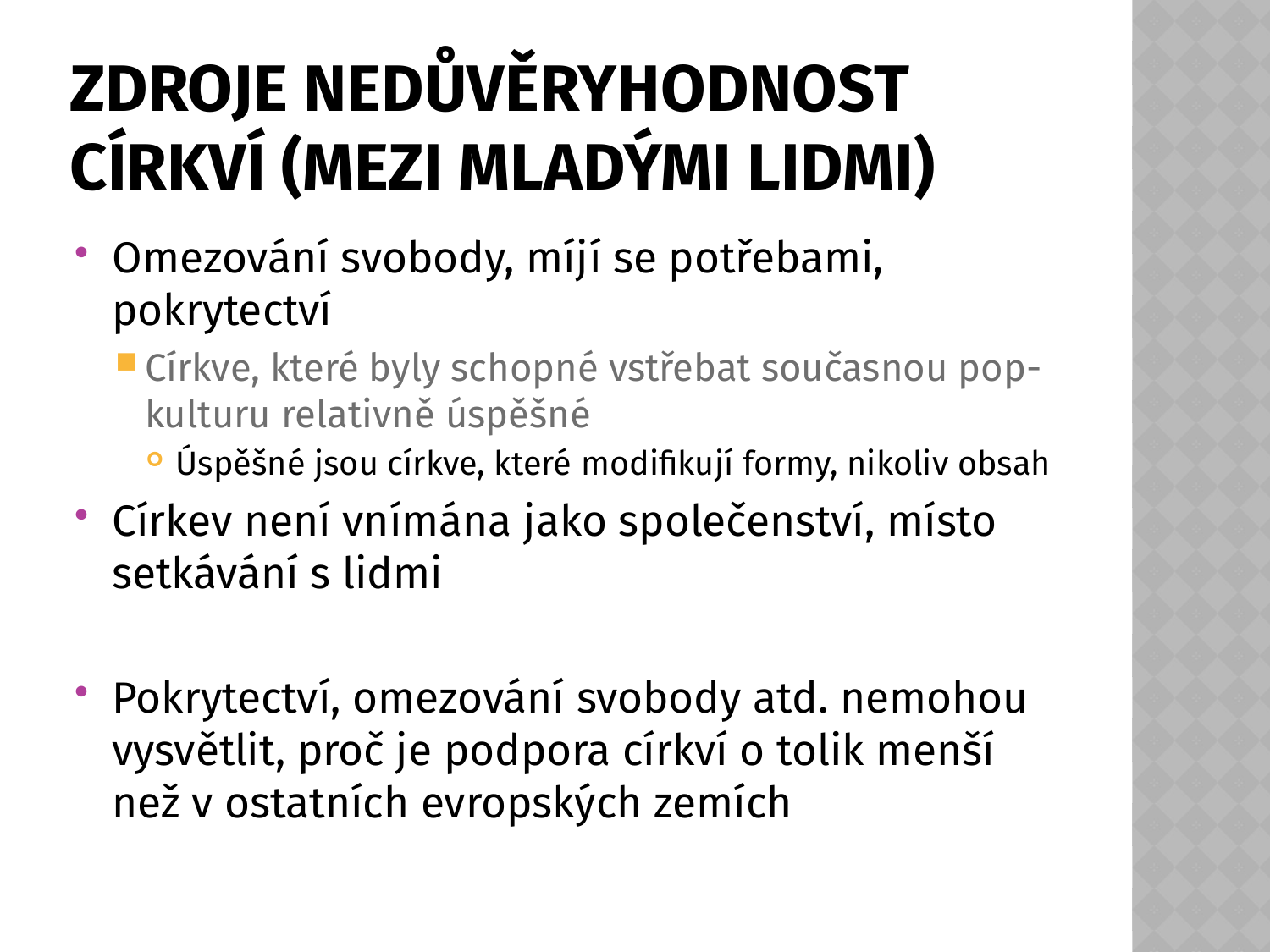

# Zdroje Nedůvěryhodnost církví (mezi mladými lidmi)
Omezování svobody, míjí se potřebami, pokrytectví
Církve, které byly schopné vstřebat současnou pop-kulturu relativně úspěšné
Úspěšné jsou církve, které modifikují formy, nikoliv obsah
Církev není vnímána jako společenství, místo setkávání s lidmi

Pokrytectví, omezování svobody atd. nemohou vysvětlit, proč je podpora církví o tolik menší než v ostatních evropských zemích